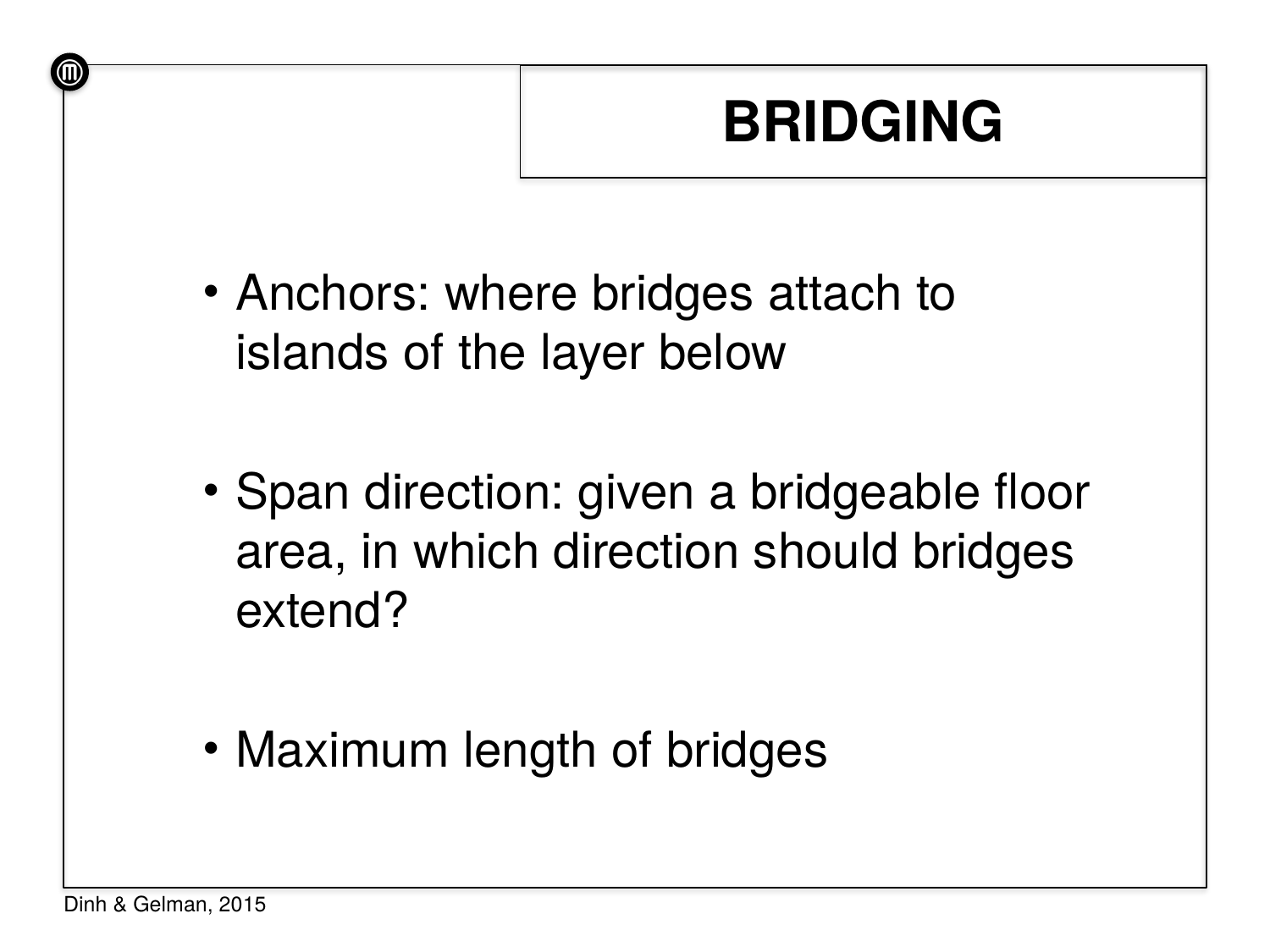

# Bridging
Anchors: where bridges attach to islands of the layer below

Span direction: given a bridgeable floor area, in which direction should bridges extend?

Maximum length of bridges